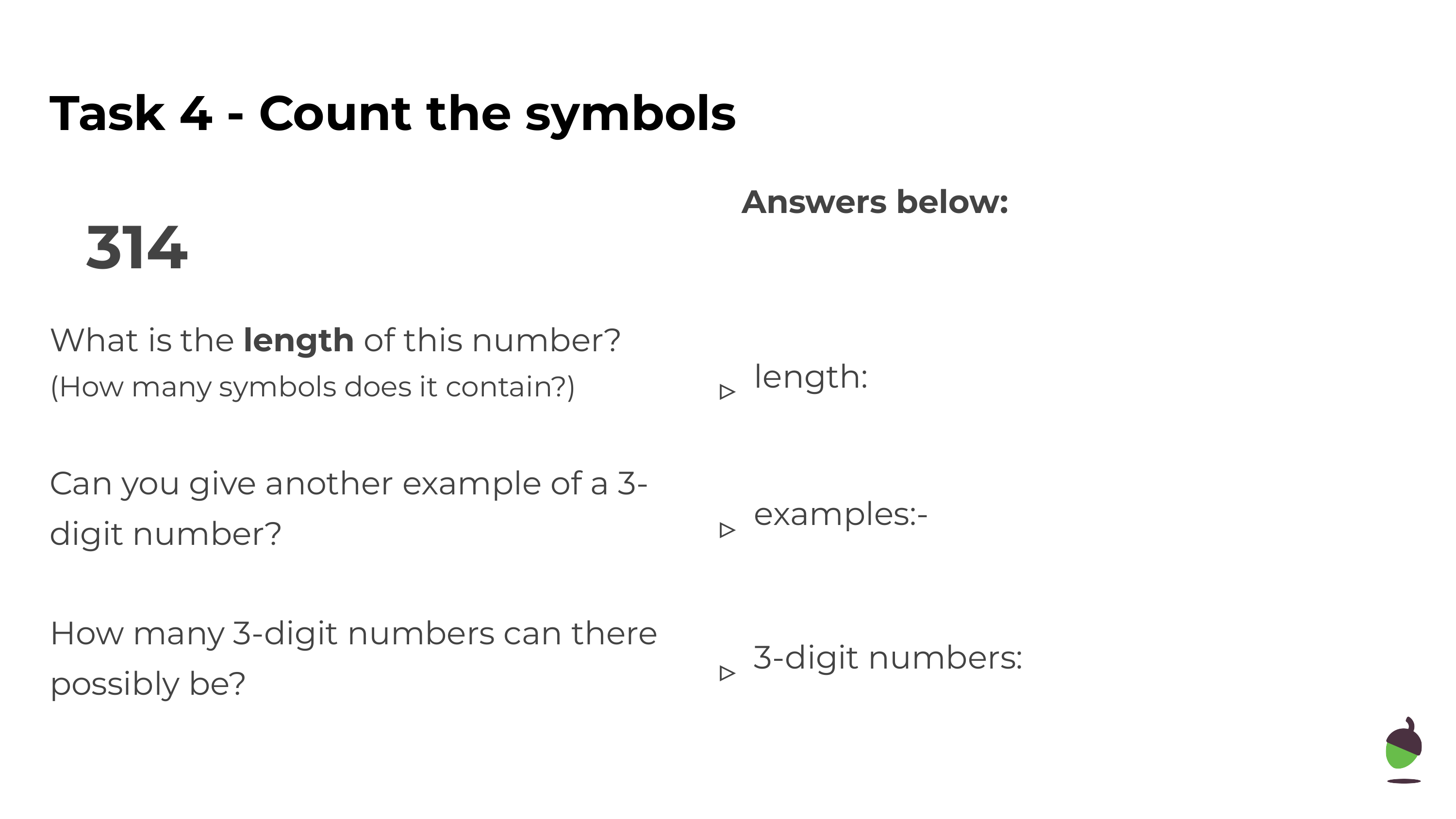

# Task 4 - Count the symbols
Answers below:
314
What is the length of this number?
(How many symbols does it contain?)
length:
▹
Can you give another example of a 3-digit number?
examples:-
▹
How many 3-digit numbers can there possibly be?
3-digit numbers:
▹